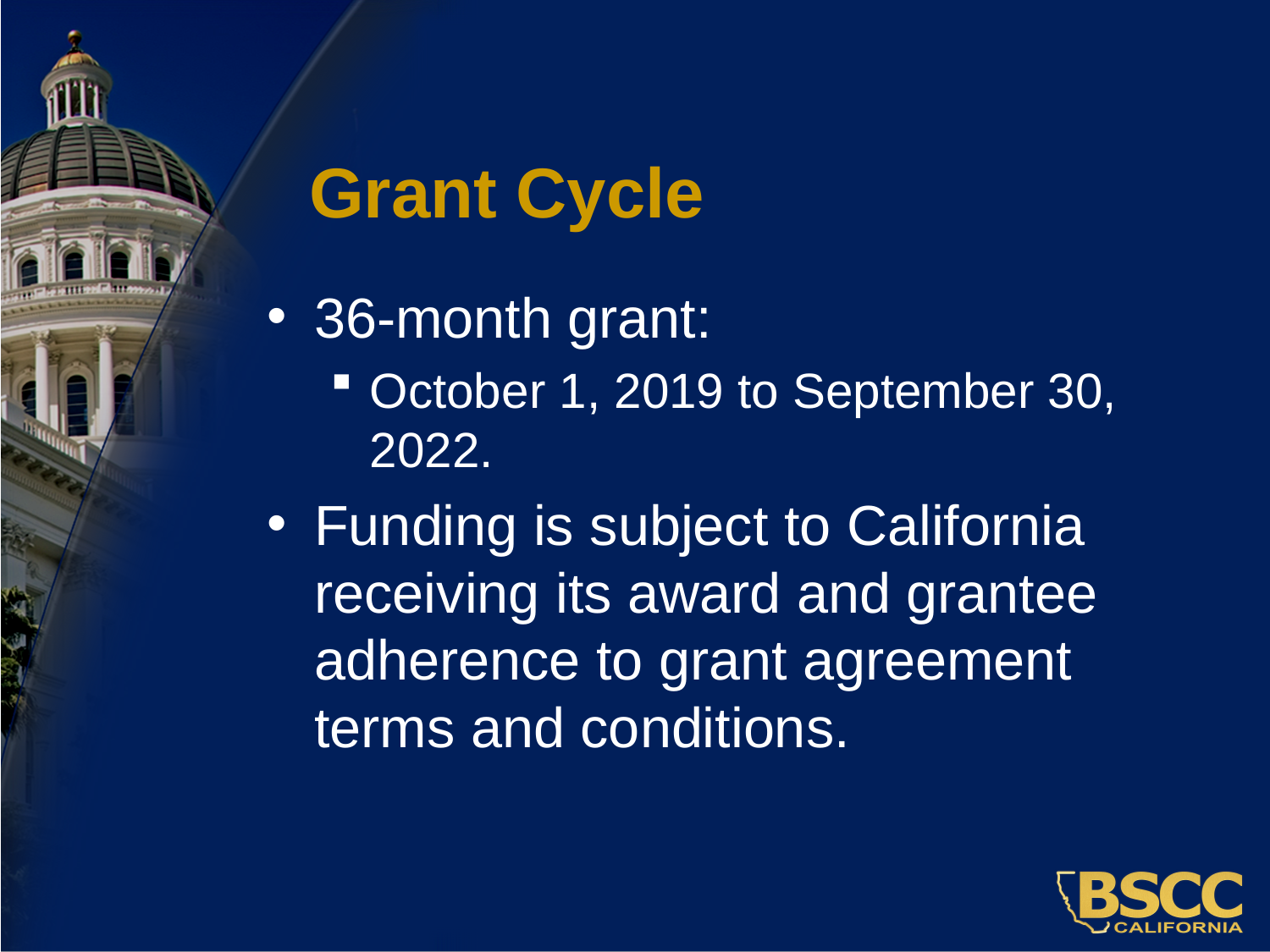

Grant Cycle
#
36-month grant:
October 1, 2019 to September 30, 2022.
Funding is subject to California receiving its award and grantee adherence to grant agreement terms and conditions.